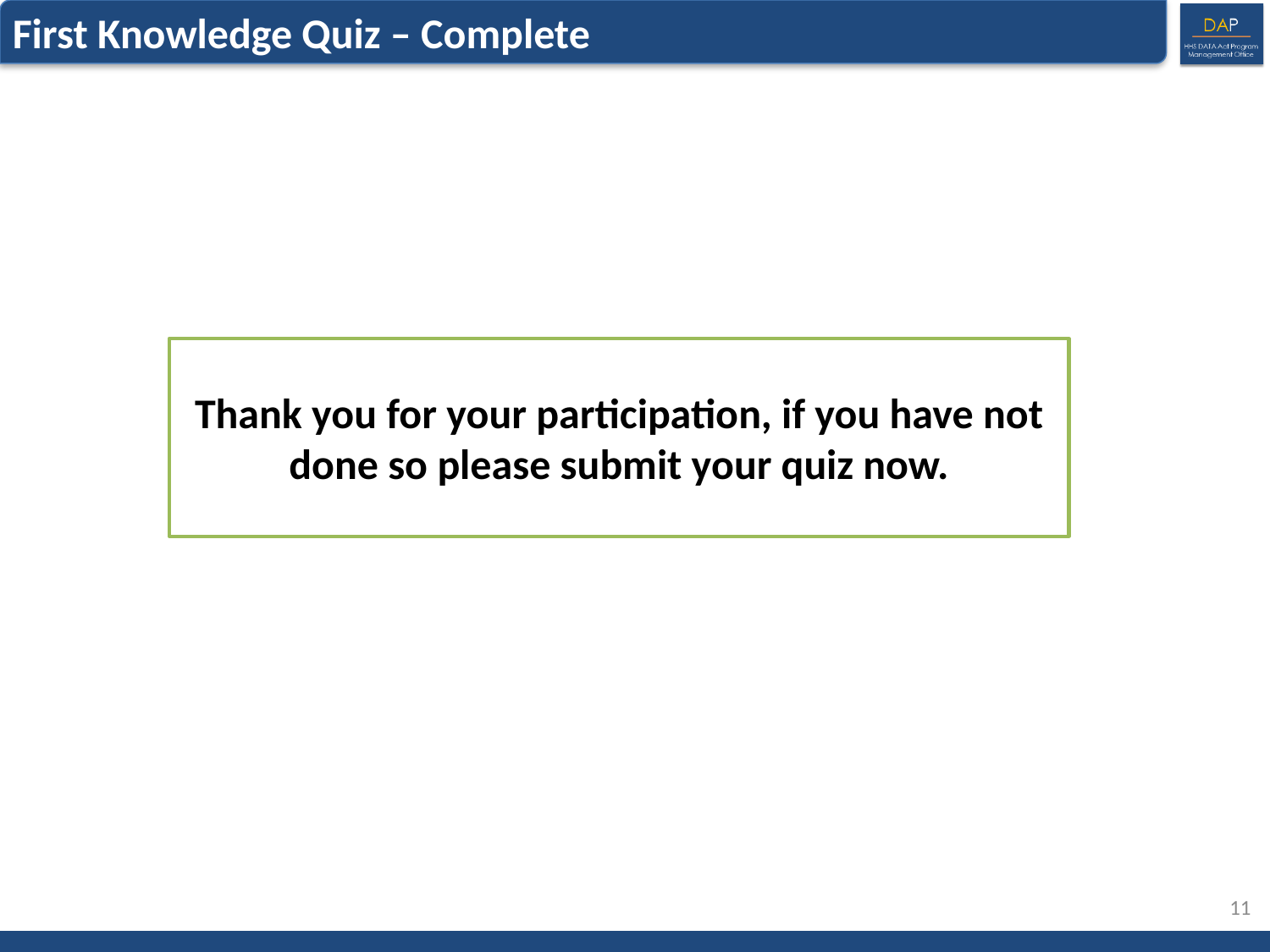

First Knowledge Quiz – Complete
Thank you for your participation, if you have not done so please submit your quiz now.
11